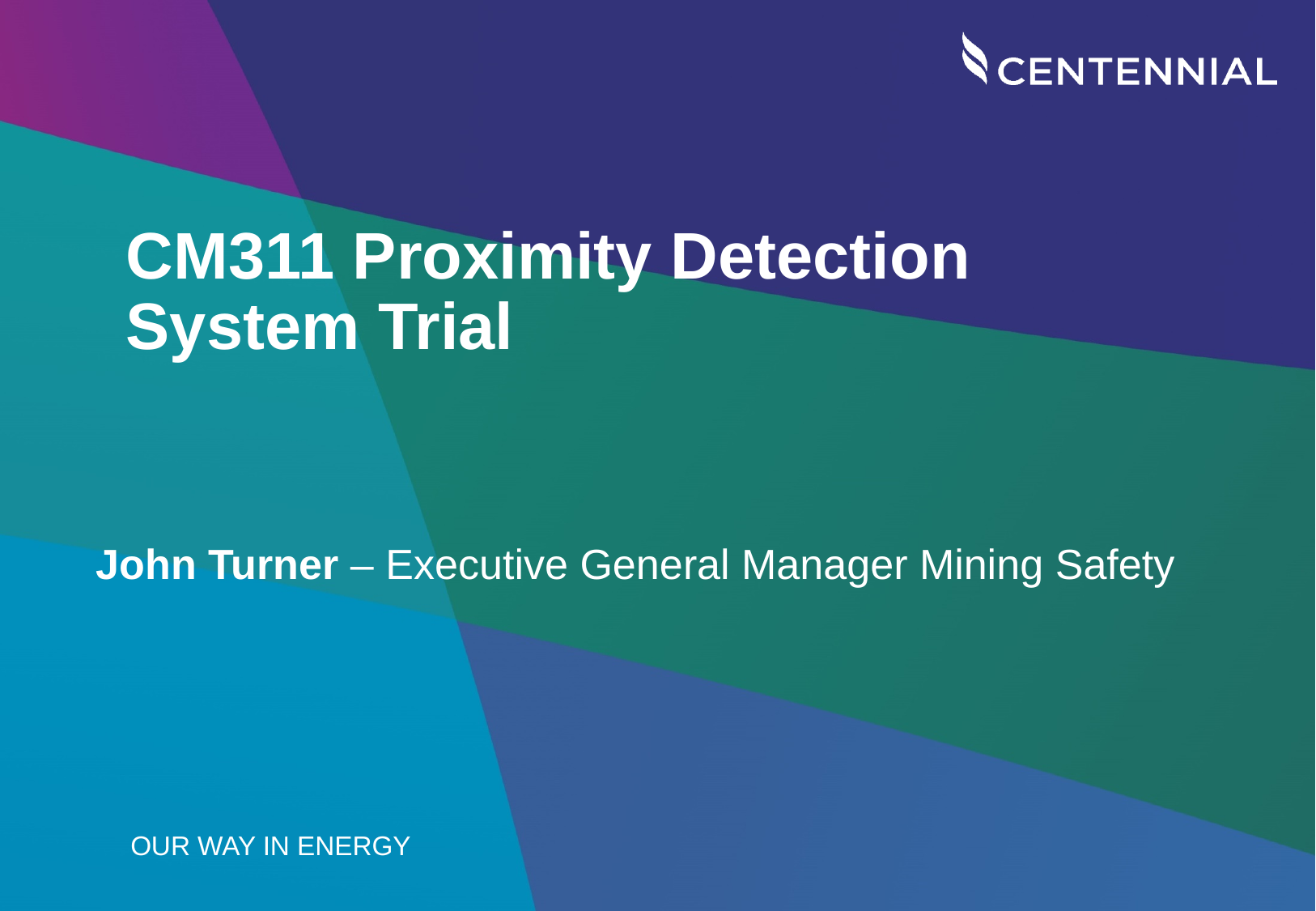

# CM311 Proximity Detection System Trial
John Turner – Executive General Manager Mining Safety